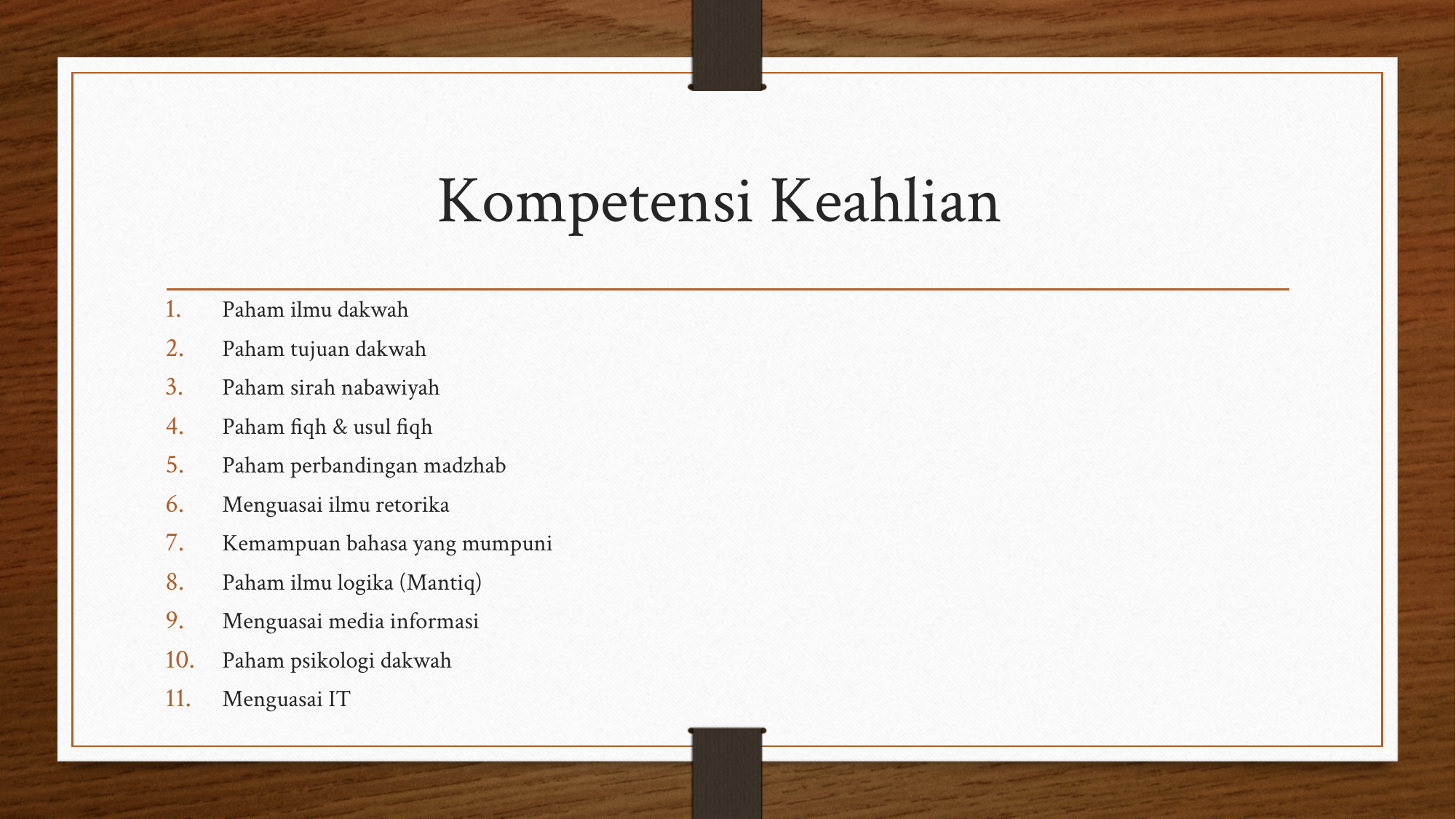

# Kompetensi Keahlian
Paham ilmu dakwah
Paham tujuan dakwah
Paham sirah nabawiyah
Paham fiqh & usul fiqh
Paham perbandingan madzhab
Menguasai ilmu retorika
Kemampuan bahasa yang mumpuni
Paham ilmu logika (Mantiq)
Menguasai media informasi
Paham psikologi dakwah
Menguasai IT